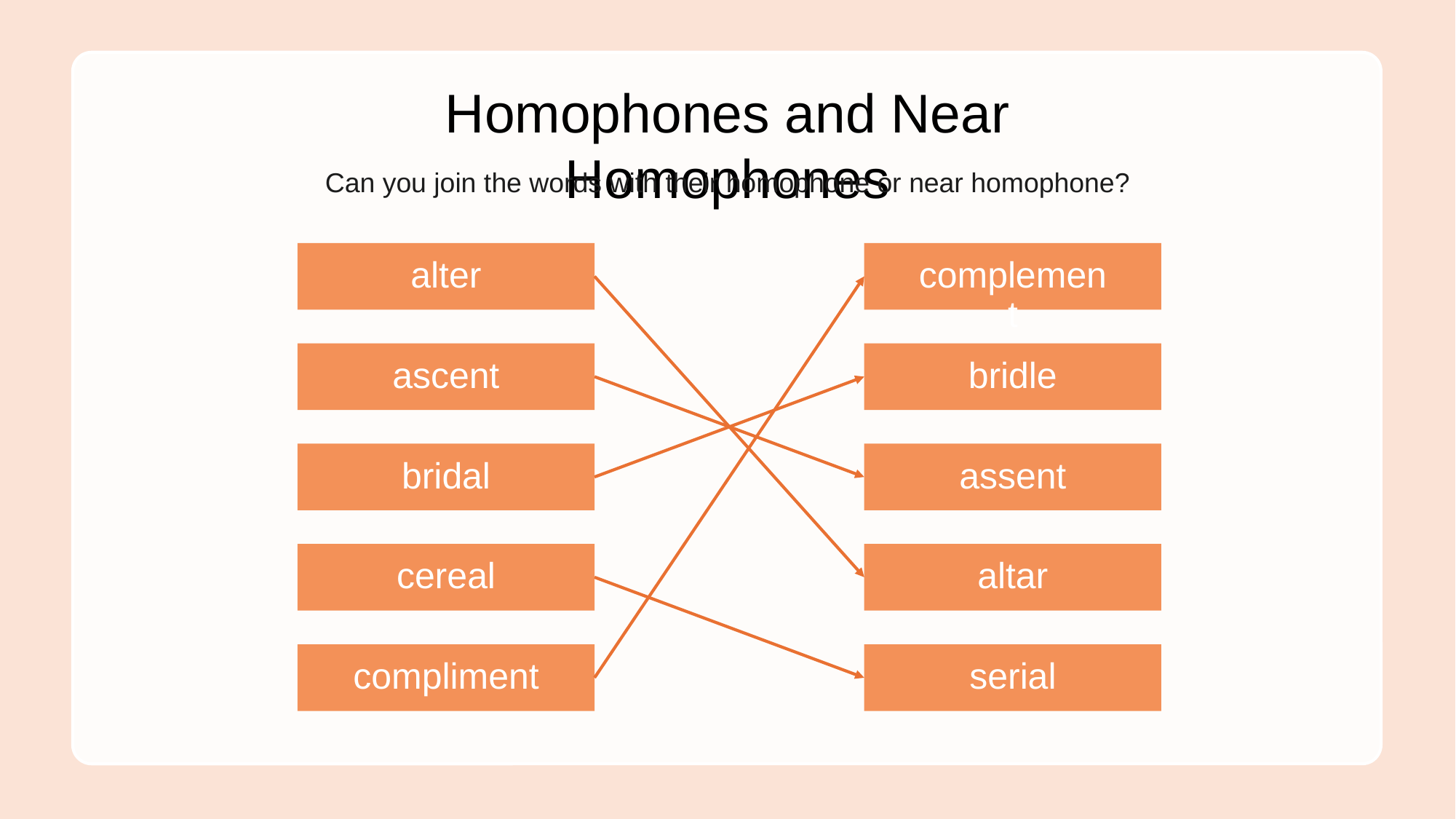

Homophones and Near Homophones
Can you join the words with their homophone or near homophone?

alter

complement

ascent

bridle

bridal

assent

cereal

altar

compliment

serial